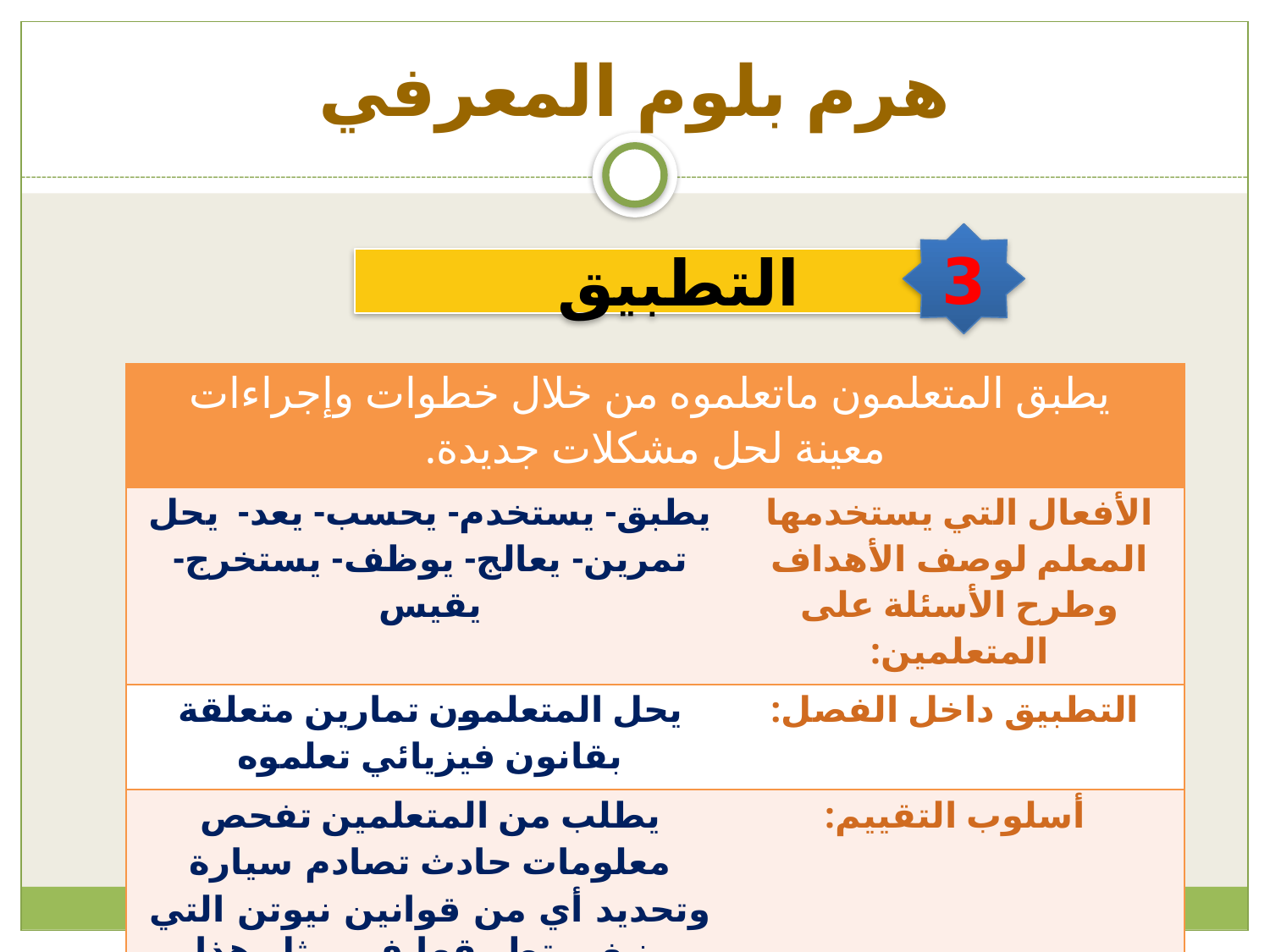

# هرم بلوم المعرفي
3
التطبيق
| يطبق المتعلمون ماتعلموه من خلال خطوات وإجراءات معينة لحل مشكلات جديدة. |  |
| --- | --- |
| يطبق- يستخدم- يحسب- يعد- يحل تمرين- يعالج- يوظف- يستخرج- يقيس | الأفعال التي يستخدمها المعلم لوصف الأهداف وطرح الأسئلة على المتعلمين: |
| يحل المتعلمون تمارين متعلقة بقانون فيزيائي تعلموه | التطبيق داخل الفصل: |
| يطلب من المتعلمين تفحص معلومات حادث تصادم سيارة وتحديد أي من قوانين نيوتن التي ينبغي تطبيقها في مثل هذا الموقف | أسلوب التقييم: |